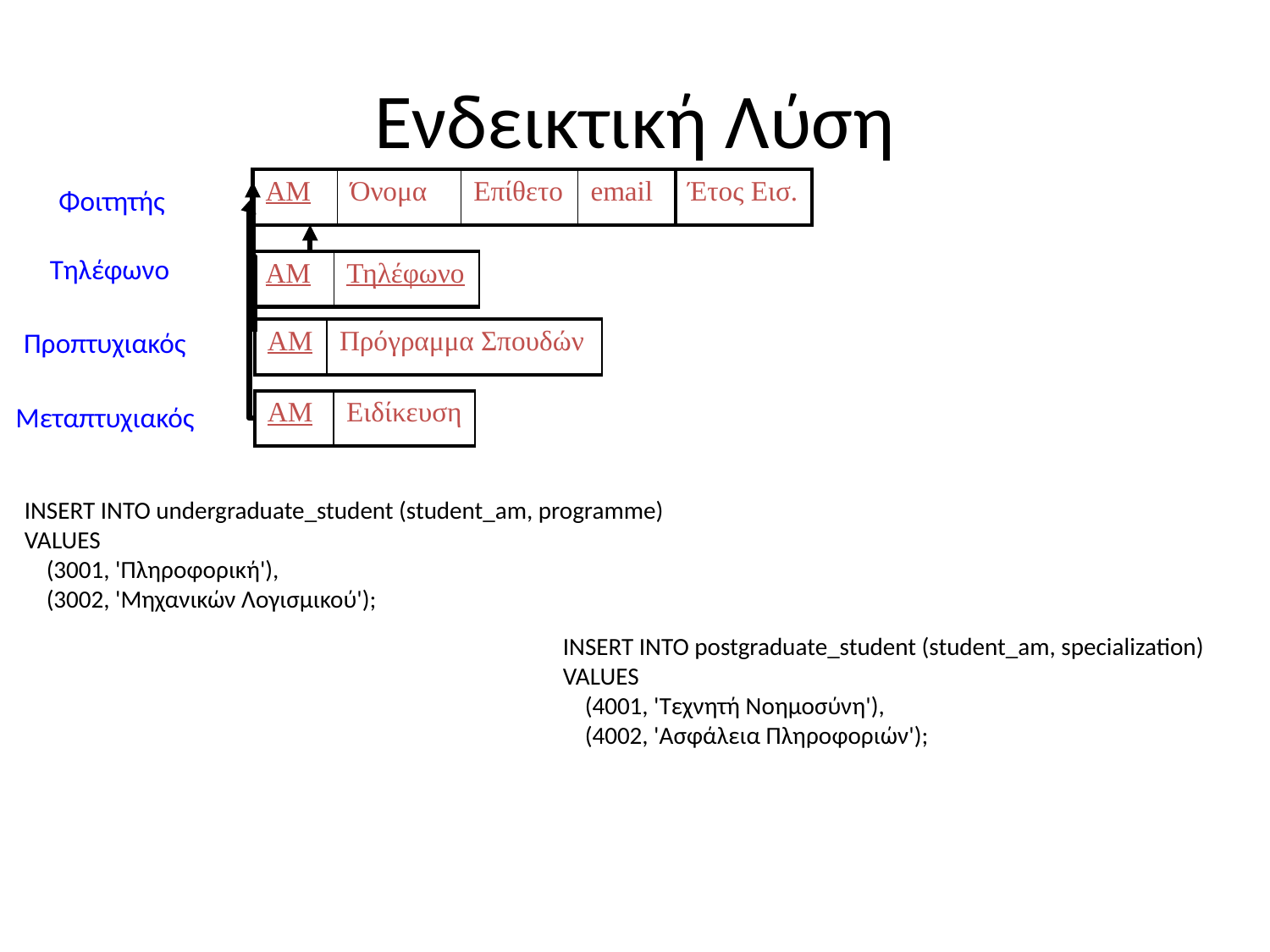

# Ενδεικτική Λύση
| ΑΜ | Όνομα | Επίθετο | email | Έτος Εισ. |
| --- | --- | --- | --- | --- |
Φοιτητής
Τηλέφωνο
| ΑΜ | Τηλέφωνο |
| --- | --- |
Προπτυχιακός
| ΑΜ | Πρόγραμμα Σπουδών |
| --- | --- |
| ΑΜ | Ειδίκευση |
| --- | --- |
Μεταπτυχιακός
INSERT INTO undergraduate_student (student_am, programme)
VALUES
    (3001, 'Πληροφορική'),
    (3002, 'Μηχανικών Λογισμικού');
INSERT INTO postgraduate_student (student_am, specialization)
VALUES
    (4001, 'Τεχνητή Νοημοσύνη'),
    (4002, 'Ασφάλεια Πληροφοριών');